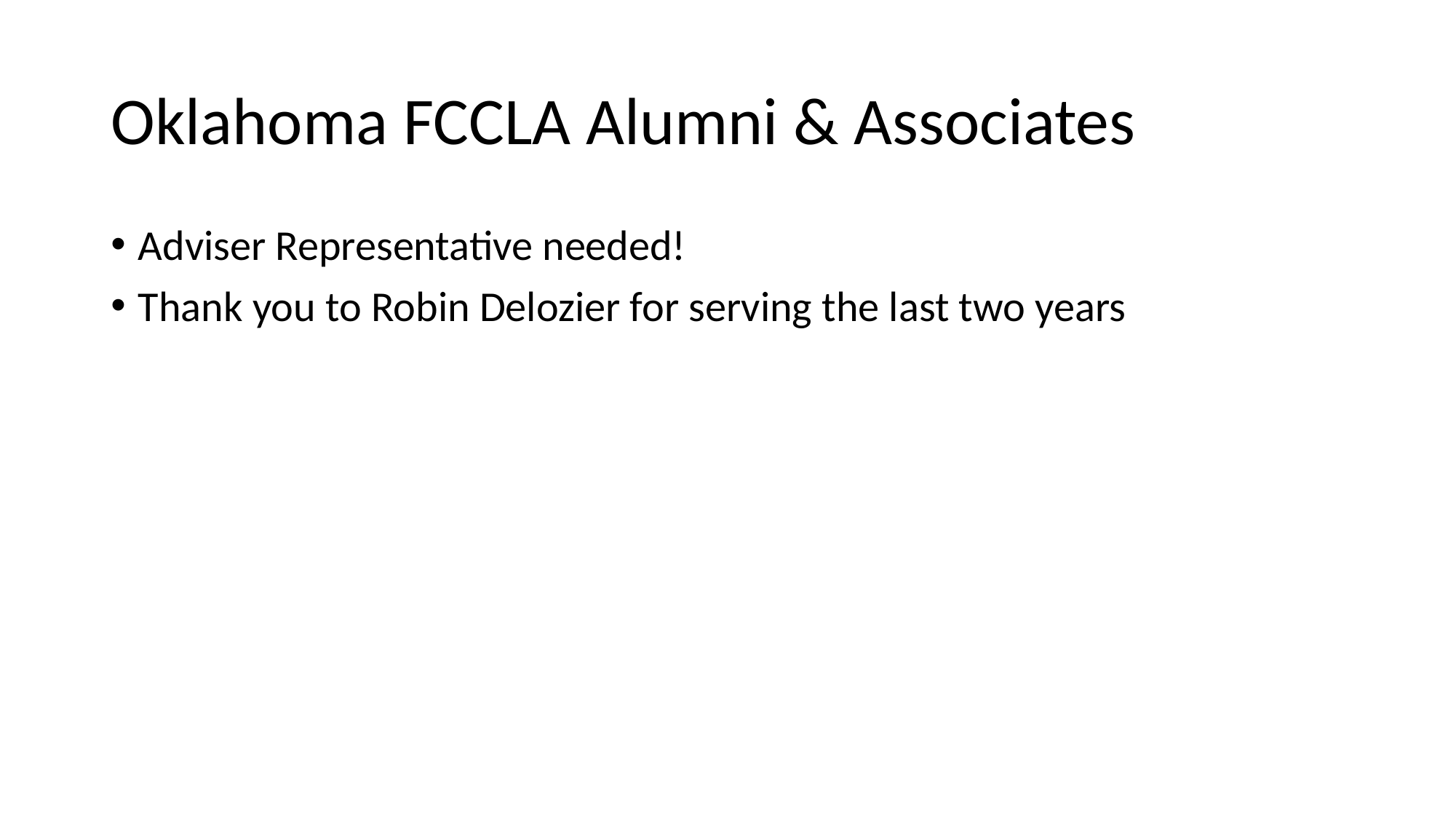

# Oklahoma FCCLA Alumni & Associates
Adviser Representative needed!
Thank you to Robin Delozier for serving the last two years